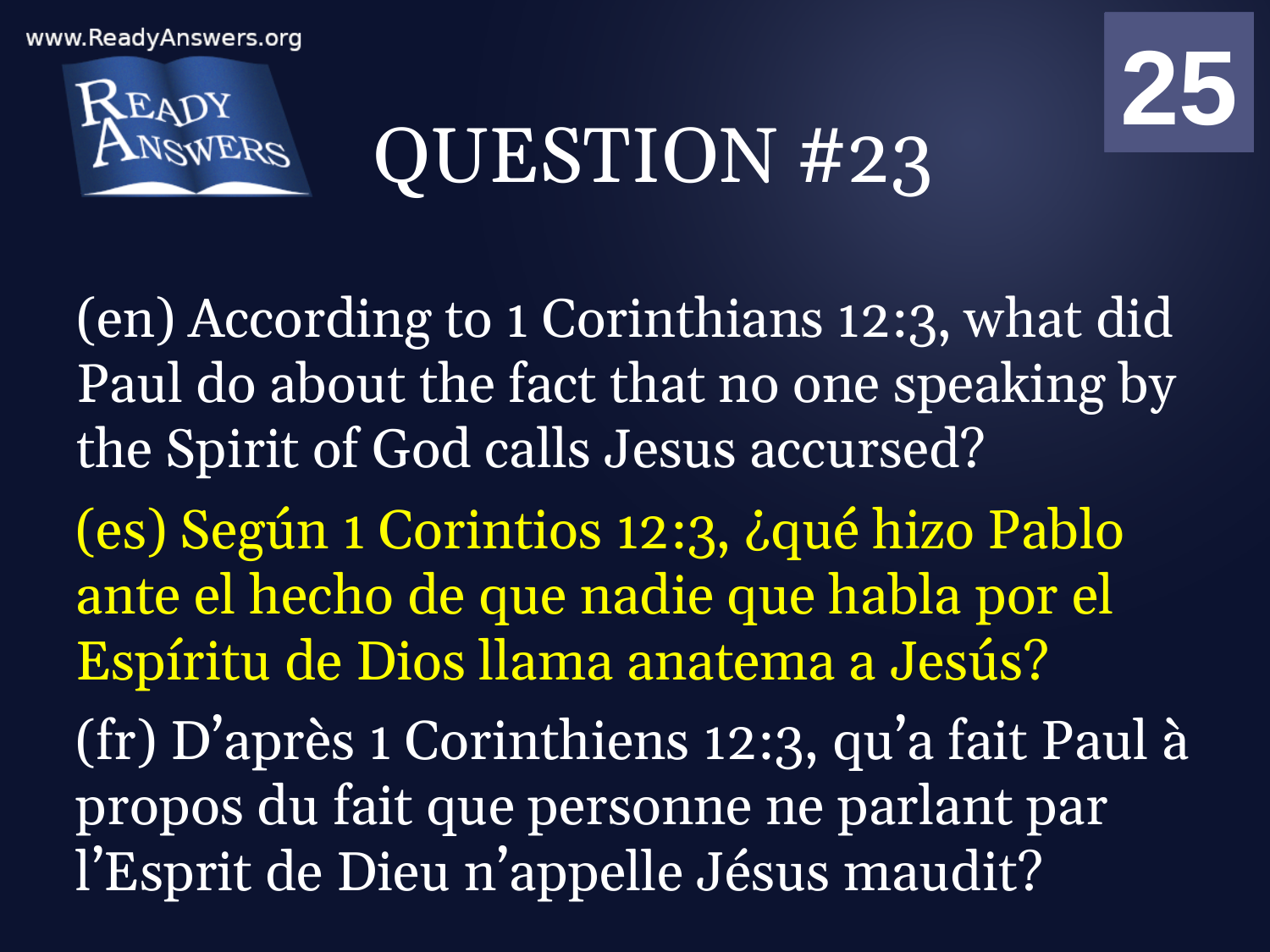

01
02
03
04
05
06
07
08
09
10
11
12
13
14
15
16
17
18
19
20
21
22
23
24
25
00
# QUESTION #23
(en) According to 1 Corinthians 12:3, what did Paul do about the fact that no one speaking by the Spirit of God calls Jesus accursed?
(es) Según 1 Corintios 12:3, ¿qué hizo Pablo ante el hecho de que nadie que habla por el Espíritu de Dios llama anatema a Jesús?
(fr) D’après 1 Corinthiens 12:3, qu’a fait Paul à propos du fait que personne ne parlant par l’Esprit de Dieu n’appelle Jésus maudit?